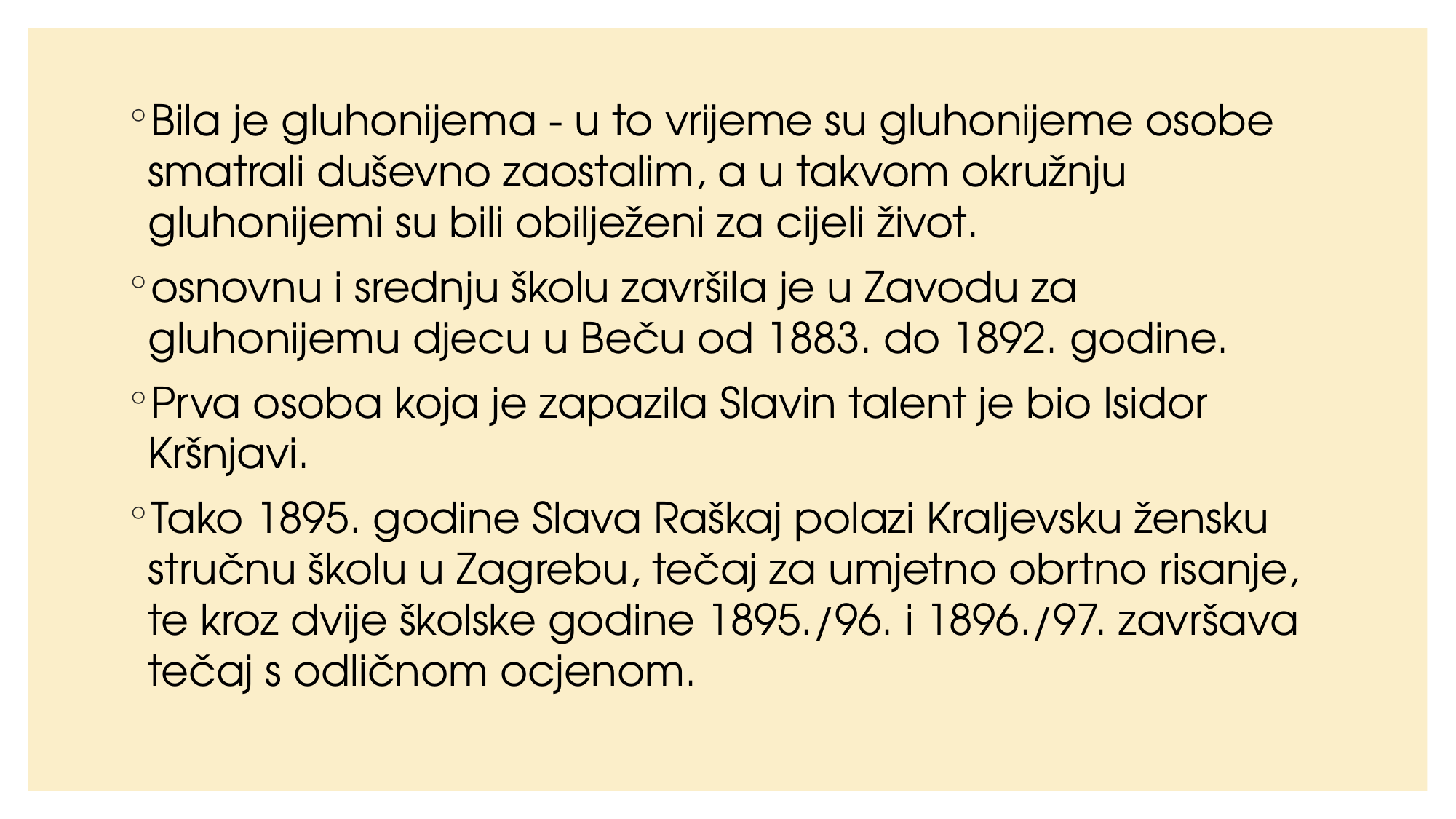

Bila je gluhonijema - u to vrijeme su gluhonijeme osobe smatrali duševno zaostalim, a u takvom okružnju gluhonijemi su bili obilježeni za cijeli život.
osnovnu i srednju školu završila je u Zavodu za gluhonijemu djecu u Beču od 1883. do 1892. godine.
Prva osoba koja je zapazila Slavin talent je bio Isidor Kršnjavi.
Tako 1895. godine Slava Raškaj polazi Kraljevsku žensku stručnu školu u Zagrebu, tečaj za umjetno obrtno risanje, te kroz dvije školske godine 1895./96. i 1896./97. završava tečaj s odličnom ocjenom.